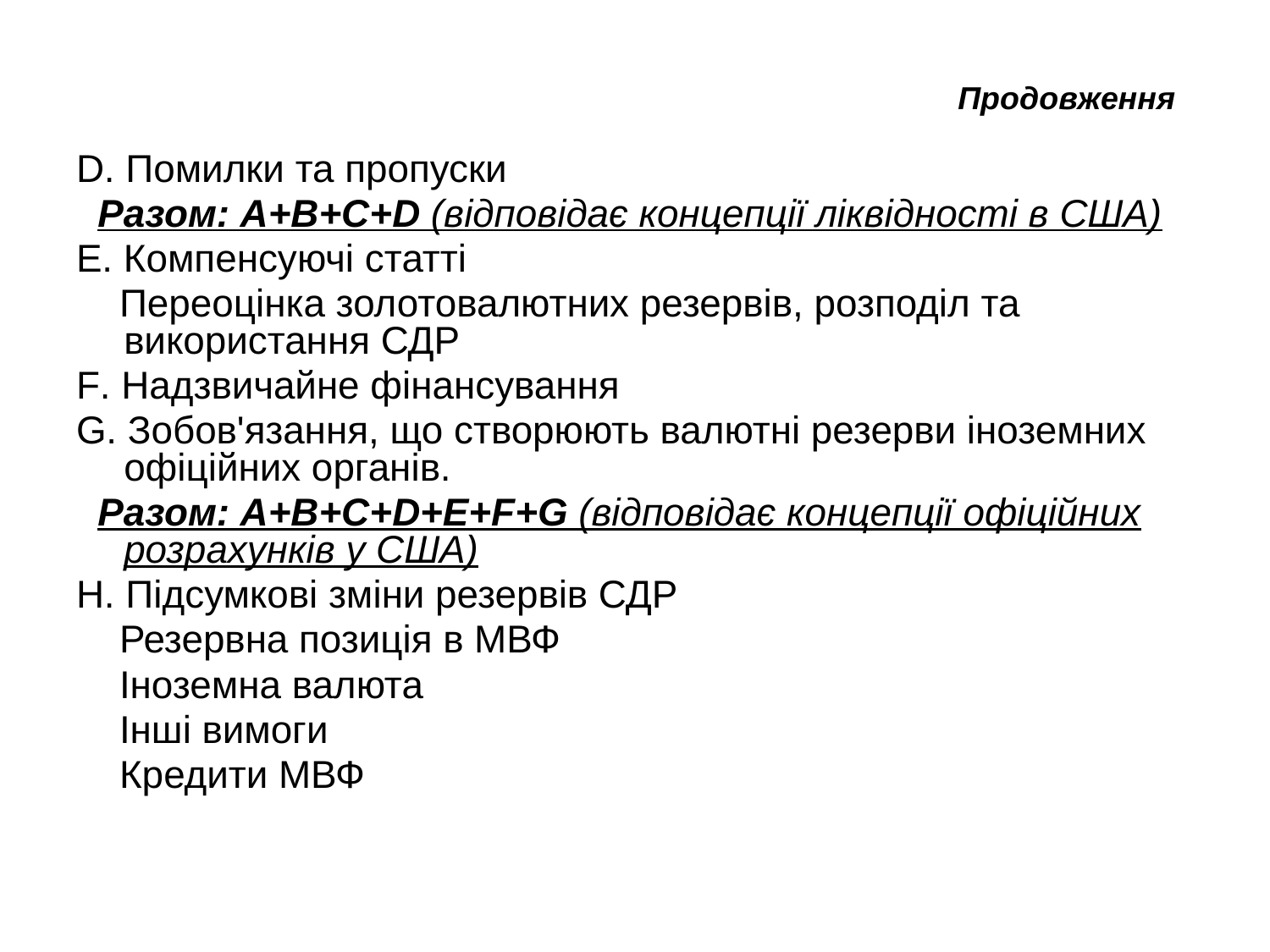

# Продовження
D. Помилки та пропуски
  Разом: А+В+С+D (відповідає концепції ліквідності в США)
Е. Компенсуючі статті
    Переоцінка золотовалютних резервів, розподіл та використання СДР
F. Надзвичайне фінансування
G. Зобов'язання, що створюють валютні резерви іноземних офіційних органів.
  Разом: А+В+С+D+Е+F+G (відповідає концепції офіційних розрахунків у США)
Н. Підсумкові зміни резервів СДР
    Резервна позиція в МВФ
    Іноземна валюта
    Інші вимоги
    Кредити МВФ

5